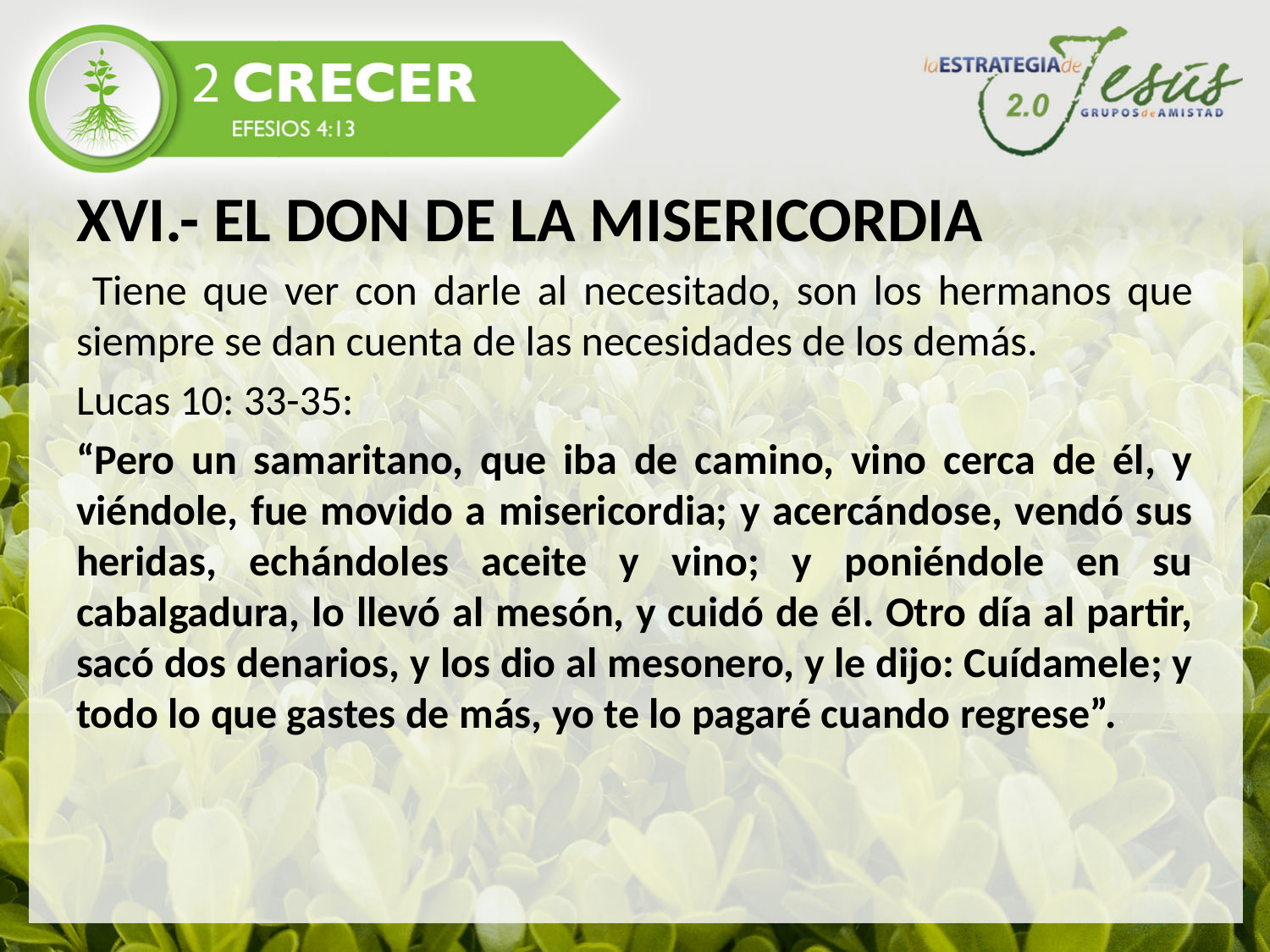

XVI.- EL DON DE LA MISERICORDIA
 Tiene que ver con darle al necesitado, son los hermanos que siempre se dan cuenta de las necesidades de los demás.
Lucas 10: 33-35:
“Pero un samaritano, que iba de camino, vino cerca de él, y viéndole, fue movido a misericordia; y acercándose, vendó sus heridas, echándoles aceite y vino; y poniéndole en su cabalgadura, lo llevó al mesón, y cuidó de él. Otro día al partir, sacó dos denarios, y los dio al mesonero, y le dijo: Cuídamele; y todo lo que gastes de más, yo te lo pagaré cuando regrese”.